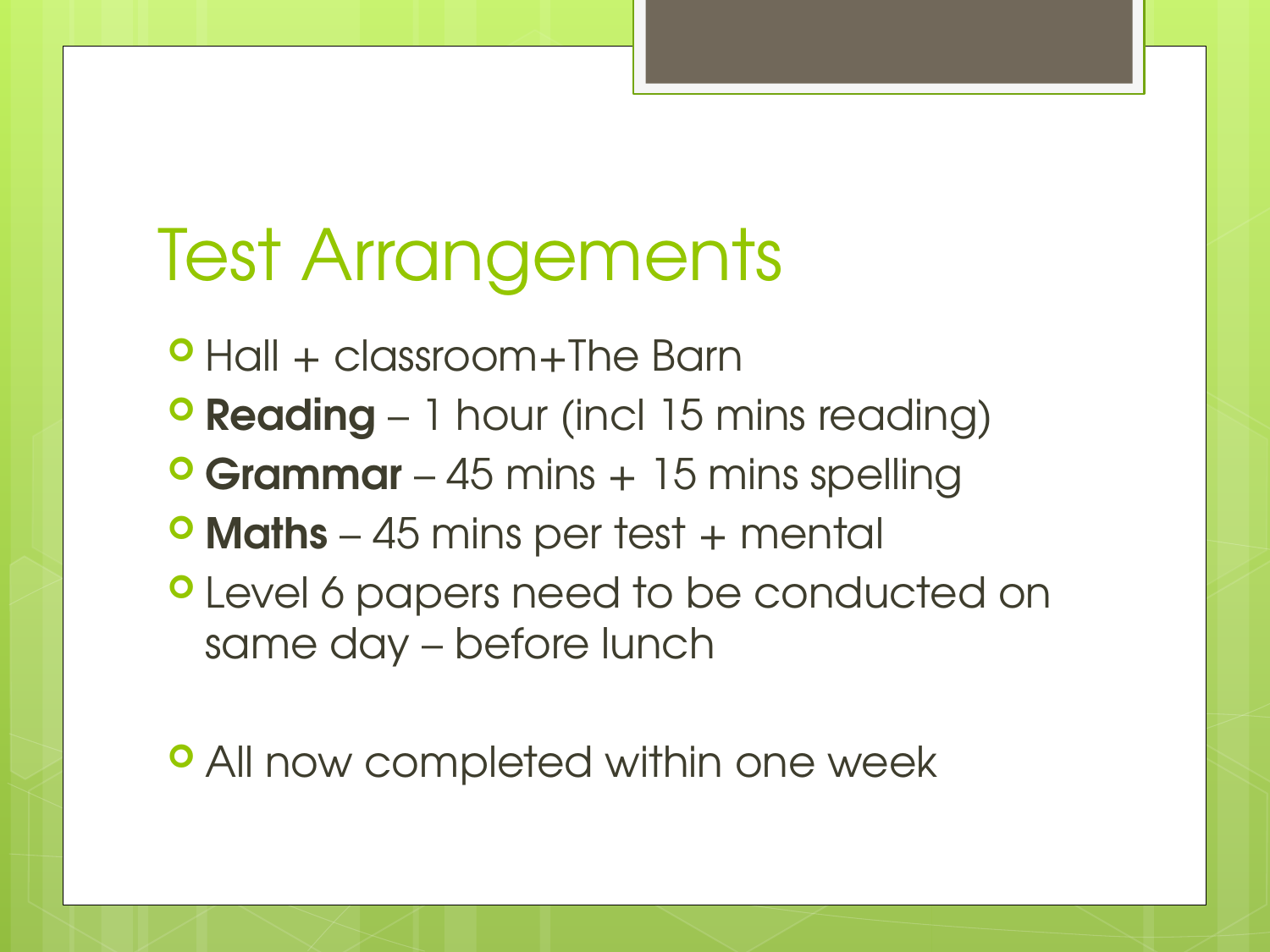

# Test Arrangements
Hall + classroom+The Barn
Reading – 1 hour (incl 15 mins reading)
Grammar – 45 mins + 15 mins spelling
Maths – 45 mins per test + mental
Level 6 papers need to be conducted on same day – before lunch

All now completed within one week